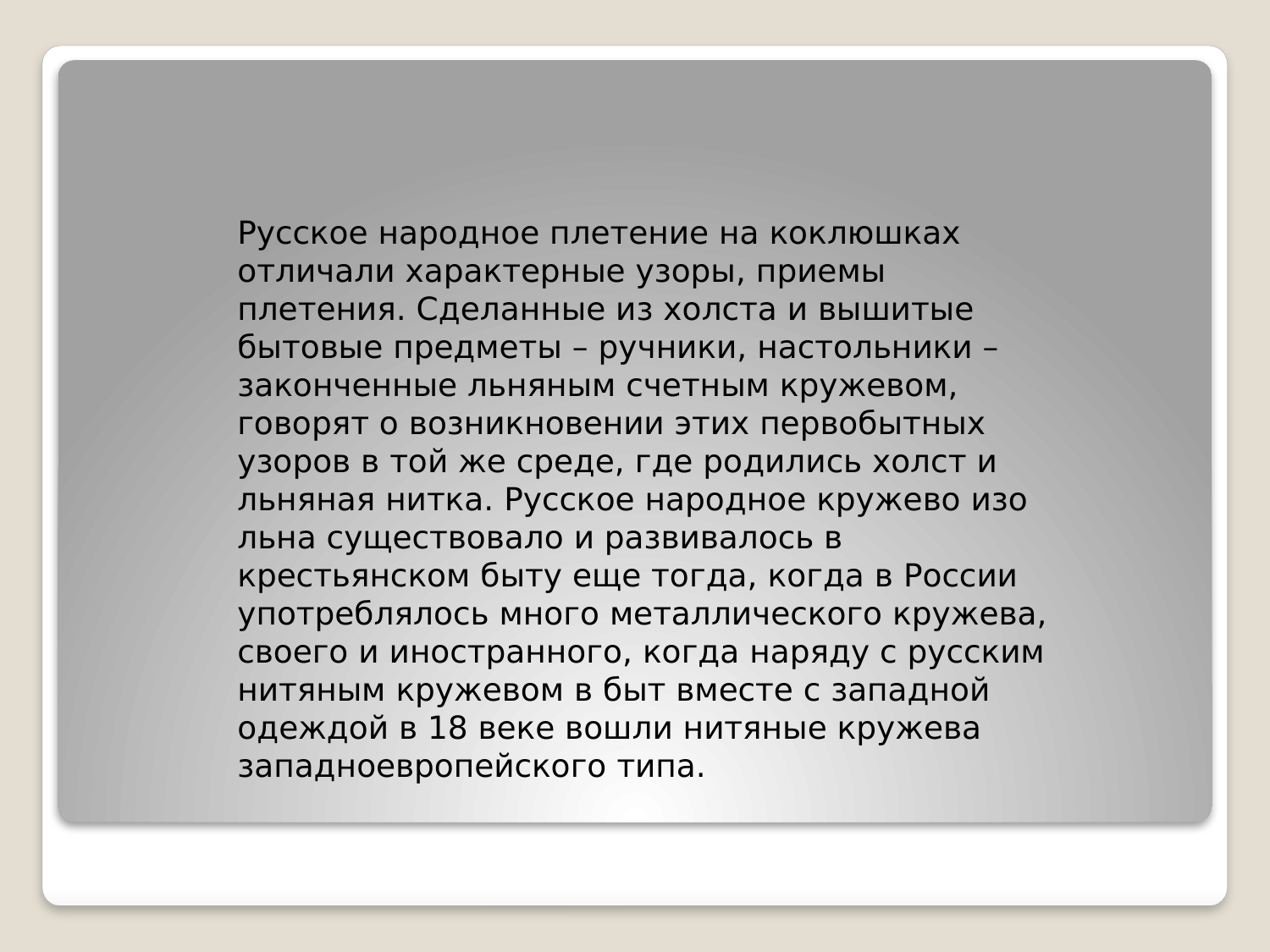

Русское народное плетение на коклюшках отличали характерные узоры, приемы плетения. Сделанные из холста и вышитые бытовые предметы – ручники, настольники – законченные льняным счетным кружевом, говорят о возникновении этих первобытных узоров в той же среде, где родились холст и льняная нитка. Русское народное кружево изо льна существовало и развивалось в крестьянском быту еще тогда, когда в России употреблялось много металлического кружева, своего и иностранного, когда наряду с русским нитяным кружевом в быт вместе с западной одеждой в 18 веке вошли нитяные кружева западноевропейского типа.